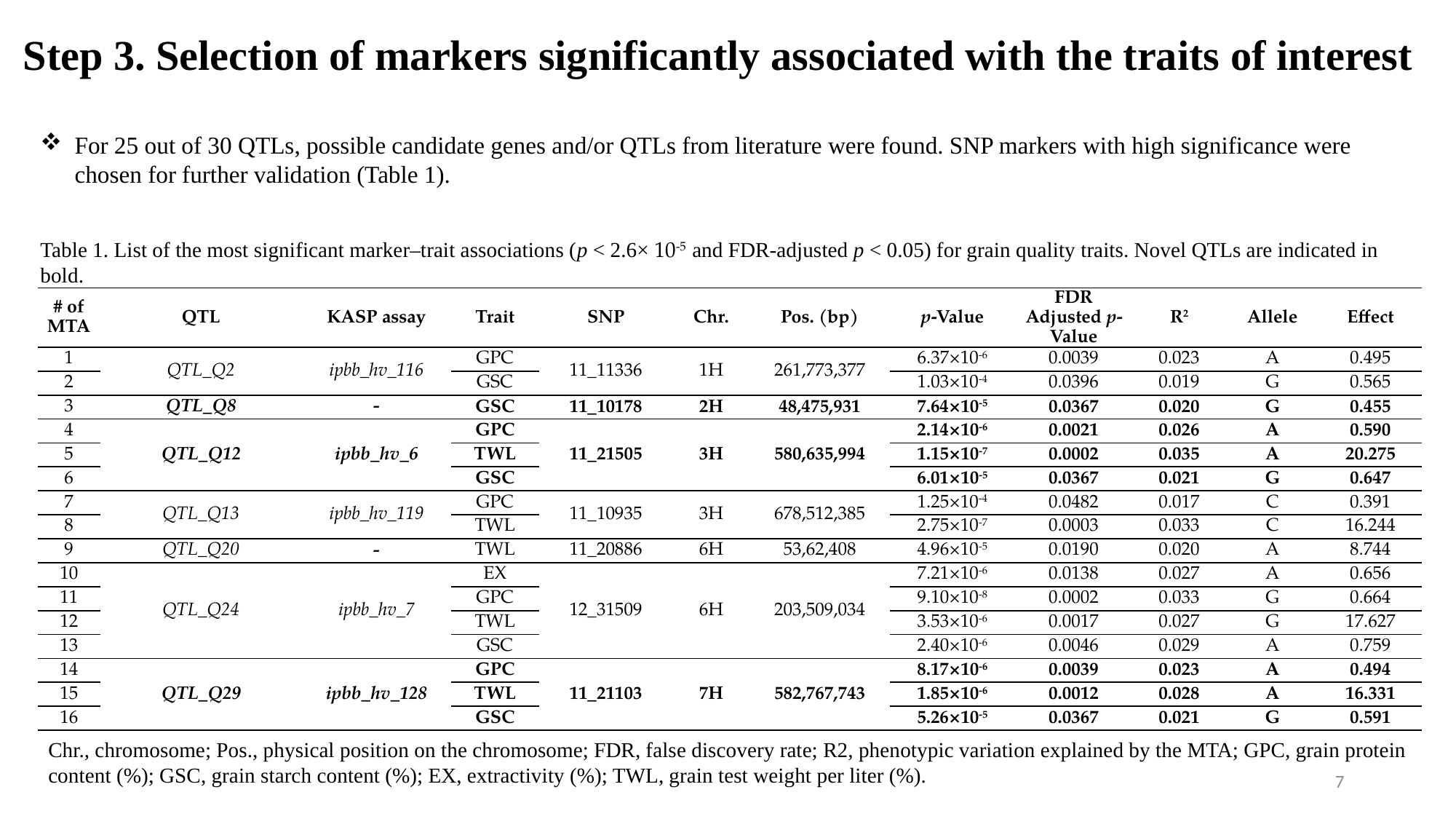

Step 3. Selection of markers significantly associated with the traits of interest
For 25 out of 30 QTLs, possible candidate genes and/or QTLs from literature were found. SNP markers with high significance were chosen for further validation (Table 1).
Table 1. List of the most significant marker–trait associations (p < 2.6× 10-5 and FDR-adjusted p < 0.05) for grain quality traits. Novel QTLs are indicated in bold.
| # of MTA | QTL | KASP assay | Trait | SNP | Chr. | Pos. (bp) | p-Value | FDR Adjusted p-Value | R2 | Allele | Effect |
| --- | --- | --- | --- | --- | --- | --- | --- | --- | --- | --- | --- |
| 1 | QTL\_Q2 | ipbb\_hv\_116 | GPC | 11\_11336 | 1H | 261,773,377 | 6.37×10-6 | 0.0039 | 0.023 | A | 0.495 |
| 2 |  |  | GSC |  |  |  | 1.03×10-4 | 0.0396 | 0.019 | G | 0.565 |
| 3 | QTL\_Q8 | - | GSC | 11\_10178 | 2H | 48,475,931 | 7.64×10-5 | 0.0367 | 0.020 | G | 0.455 |
| 4 | QTL\_Q12 | ipbb\_hv\_6 | GPC | 11\_21505 | 3H | 580,635,994 | 2.14×10-6 | 0.0021 | 0.026 | A | 0.590 |
| 5 |  |  | TWL |  |  |  | 1.15×10-7 | 0.0002 | 0.035 | A | 20.275 |
| 6 |  |  | GSC |  |  |  | 6.01×10-5 | 0.0367 | 0.021 | G | 0.647 |
| 7 | QTL\_Q13 | ipbb\_hv\_119 | GPC | 11\_10935 | 3H | 678,512,385 | 1.25×10-4 | 0.0482 | 0.017 | C | 0.391 |
| 8 |  |  | TWL |  |  |  | 2.75×10-7 | 0.0003 | 0.033 | C | 16.244 |
| 9 | QTL\_Q20 | - | TWL | 11\_20886 | 6H | 53,62,408 | 4.96×10-5 | 0.0190 | 0.020 | A | 8.744 |
| 10 | QTL\_Q24 | ipbb\_hv\_7 | EX | 12\_31509 | 6H | 203,509,034 | 7.21×10-6 | 0.0138 | 0.027 | A | 0.656 |
| 11 |  |  | GPC |  |  |  | 9.10×10-8 | 0.0002 | 0.033 | G | 0.664 |
| 12 |  |  | TWL |  |  |  | 3.53×10-6 | 0.0017 | 0.027 | G | 17.627 |
| 13 |  |  | GSC |  |  |  | 2.40×10-6 | 0.0046 | 0.029 | A | 0.759 |
| 14 | QTL\_Q29 | ipbb\_hv\_128 | GPC | 11\_21103 | 7H | 582,767,743 | 8.17×10-6 | 0.0039 | 0.023 | A | 0.494 |
| 15 |  |  | TWL |  |  |  | 1.85×10-6 | 0.0012 | 0.028 | A | 16.331 |
| 16 |  |  | GSC |  |  |  | 5.26×10-5 | 0.0367 | 0.021 | G | 0.591 |
Chr., chromosome; Pos., physical position on the chromosome; FDR, false discovery rate; R2, phenotypic variation explained by the MTA; GPC, grain protein content (%); GSC, grain starch content (%); EX, extractivity (%); TWL, grain test weight per liter (%).
7